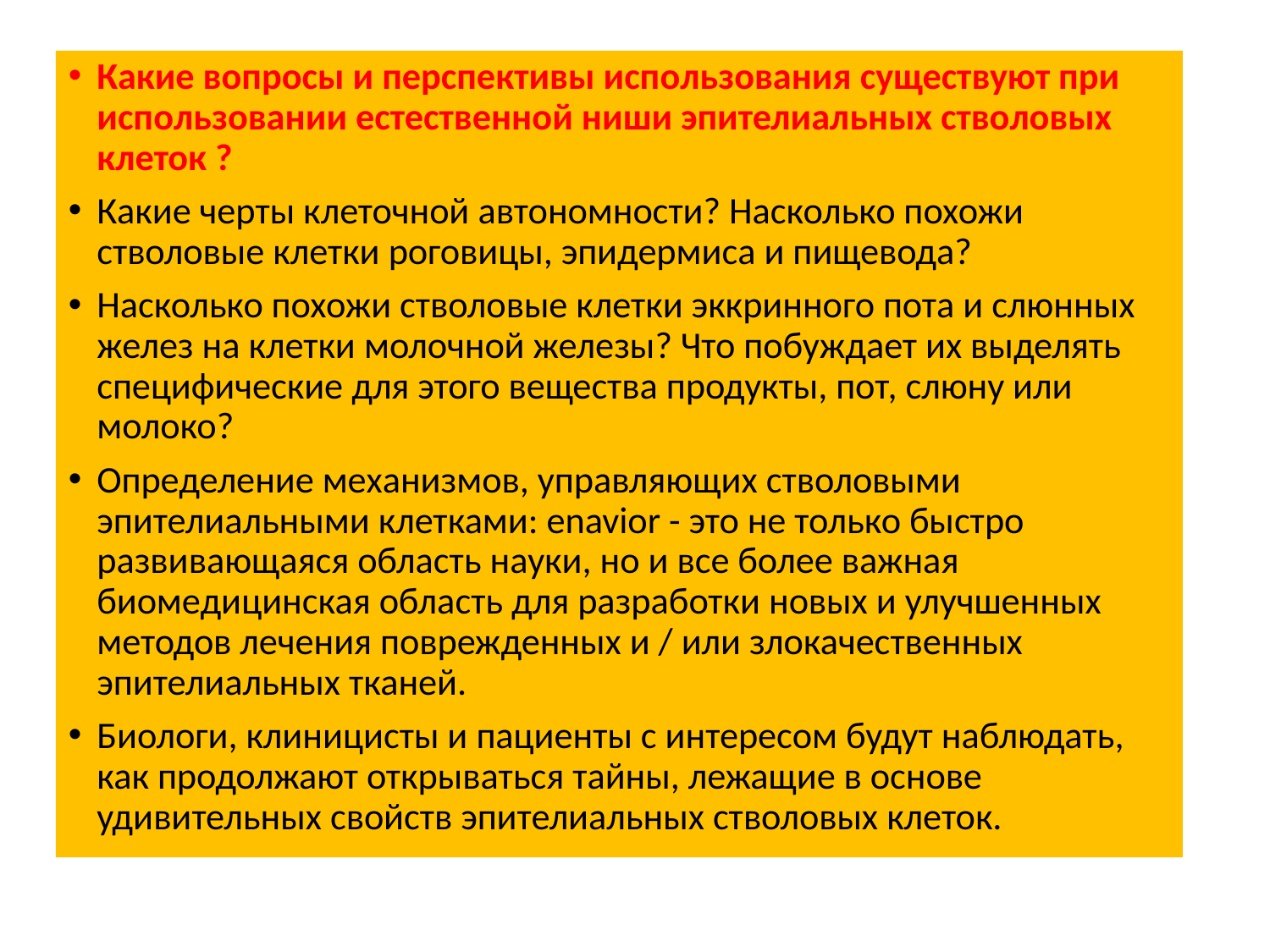

Какие вопросы и перспективы использования существуют при использовании естественной ниши эпителиальных стволовых клеток ?
Какие черты клеточной автономности? Насколько похожи стволовые клетки роговицы, эпидермиса и пищевода?
Насколько похожи стволовые клетки эккринного пота и слюнных желез на клетки молочной железы? Что побуждает их выделять специфические для этого вещества продукты, пот, слюну или молоко?
Определение механизмов, управляющих стволовыми эпителиальными клетками: enavior - это не только быстро развивающаяся область науки, но и все более важная биомедицинская область для разработки новых и улучшенных методов лечения поврежденных и / или злокачественных эпителиальных тканей.
Биологи, клиницисты и пациенты с интересом будут наблюдать, как продолжают открываться тайны, лежащие в основе удивительных свойств эпителиальных стволовых клеток.
#